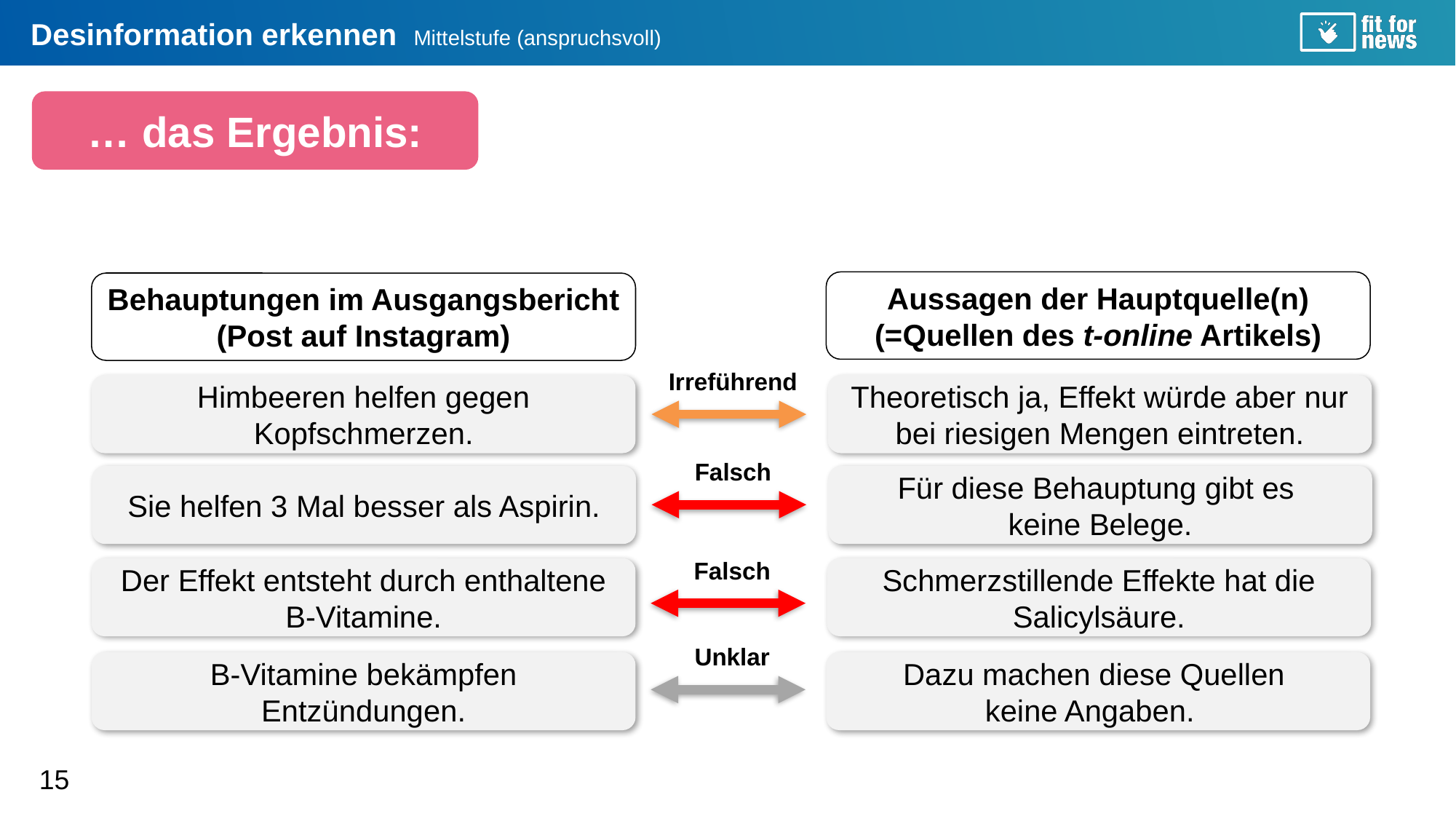

… das Ergebnis:

Aussagen der Hauptquelle(n)
(=Quellen des t-online Artikels)
Behauptungen im Ausgangsbericht (Post auf Instagram)
Irreführend
Himbeeren helfen gegen Kopfschmerzen.
Theoretisch ja, Effekt würde aber nur bei riesigen Mengen eintreten.
Falsch
Sie helfen 3 Mal besser als Aspirin.
Für diese Behauptung gibt es
keine Belege.
Falsch
Der Effekt entsteht durch enthaltene B-Vitamine.
Schmerzstillende Effekte hat die Salicylsäure.
Unklar
B-Vitamine bekämpfen Entzündungen.
Dazu machen diese Quellen
keine Angaben.
15